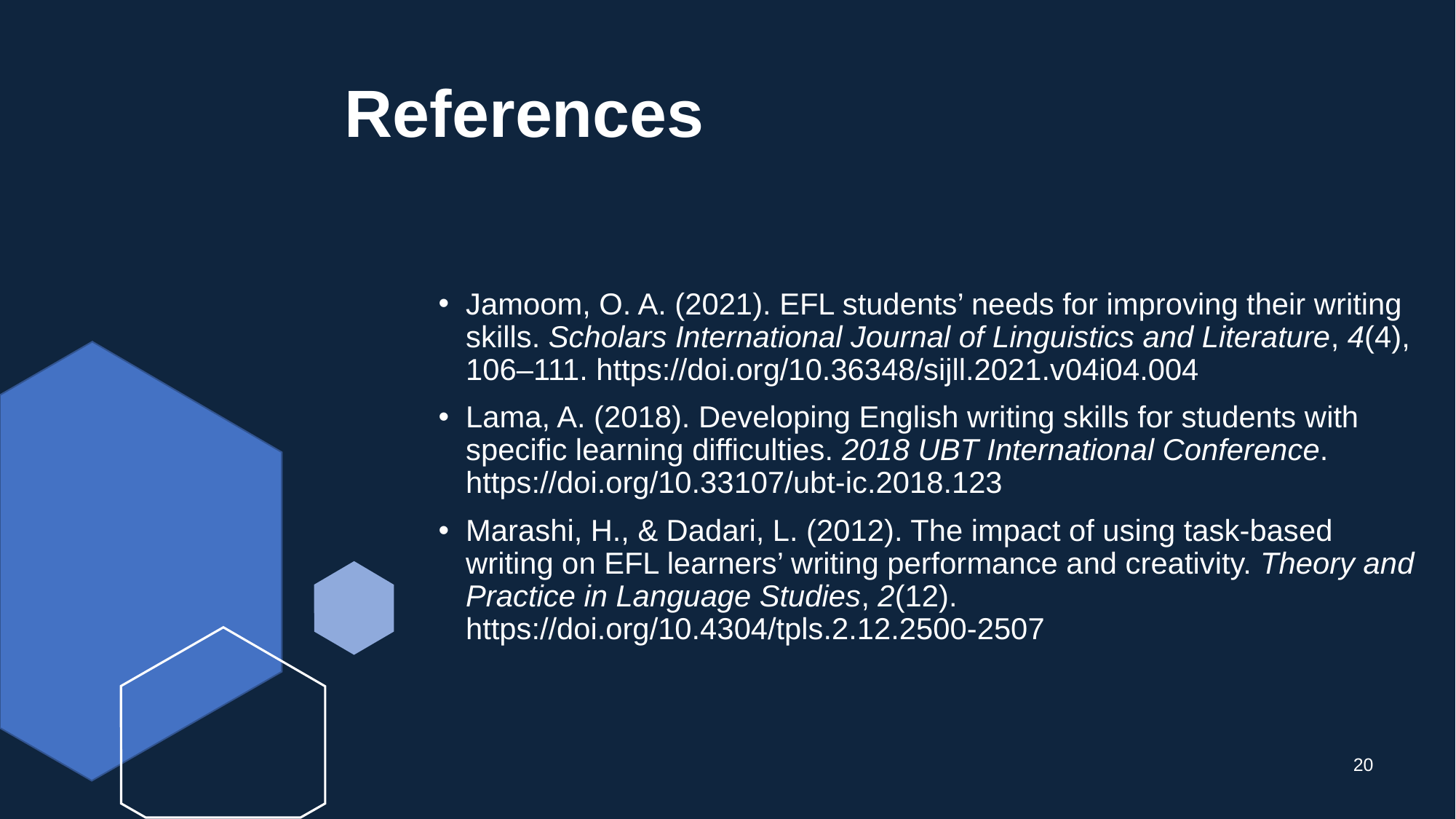

# References
Jamoom, O. A. (2021). EFL students’ needs for improving their writing skills. Scholars International Journal of Linguistics and Literature, 4(4), 106–111. https://doi.org/10.36348/sijll.2021.v04i04.004
Lama, A. (2018). Developing English writing skills for students with specific learning difficulties. 2018 UBT International Conference. https://doi.org/10.33107/ubt-ic.2018.123
Marashi, H., & Dadari, L. (2012). The impact of using task-based writing on EFL learners’ writing performance and creativity. Theory and Practice in Language Studies, 2(12). https://doi.org/10.4304/tpls.2.12.2500-2507

20